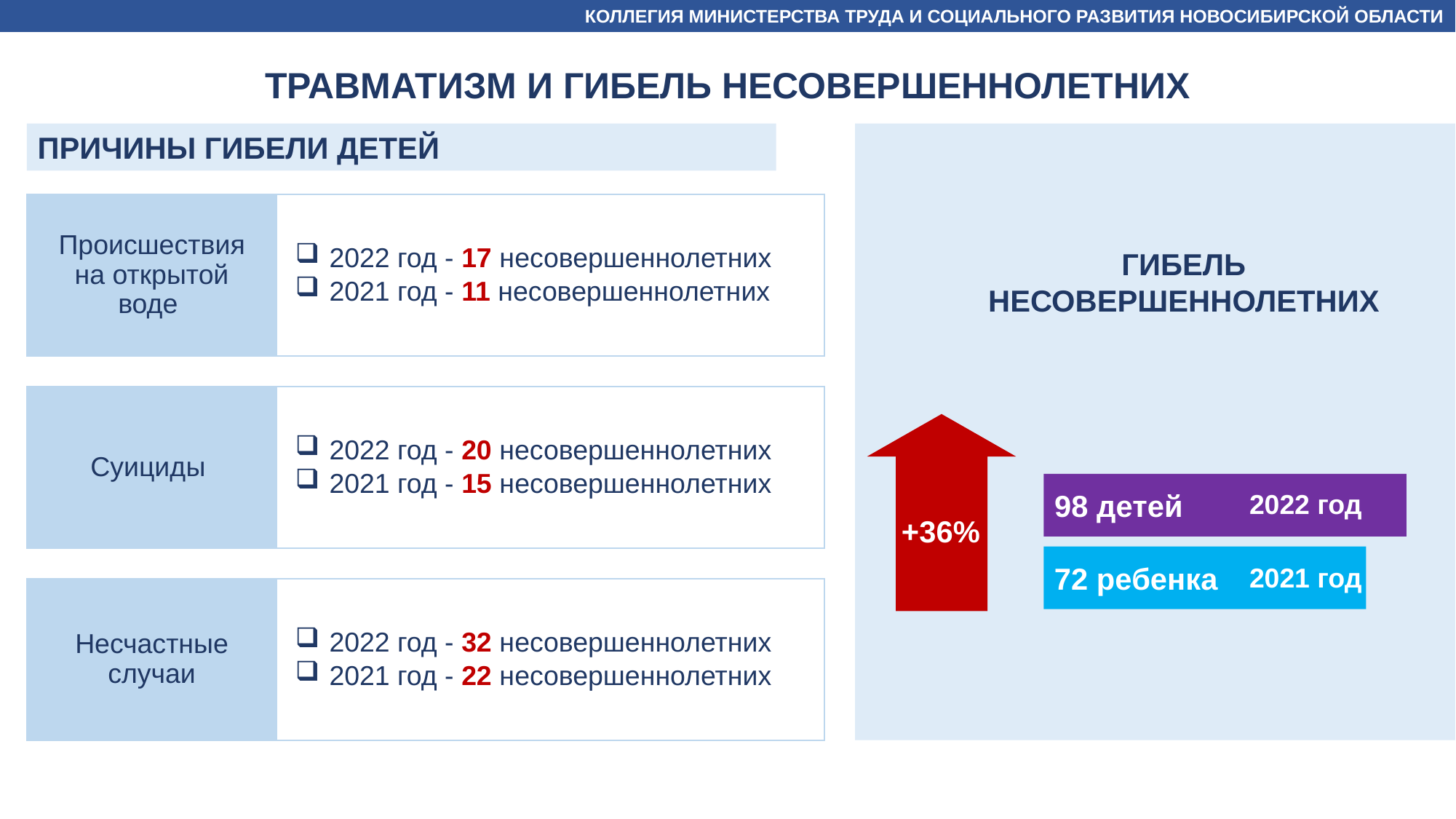

КОЛЛЕГИЯ МИНИСТЕРСТВА ТРУДА И СОЦИАЛЬНОГО РАЗВИТИЯ НОВОСИБИРСКОЙ ОБЛАСТИ
ТРАВМАТИЗМ И ГИБЕЛЬ НЕСОВЕРШЕННОЛЕТНИХ
ПРИЧИНЫ ГИБЕЛИ ДЕТЕЙ

Происшествия на открытой воде
2022 год - 17 несовершеннолетних
2021 год - 11 несовершеннолетних
Суициды
2022 год - 20 несовершеннолетних
2021 год - 15 несовершеннолетних
Несчастные случаи
2022 год - 32 несовершеннолетних
2021 год - 22 несовершеннолетних
ГИБЕЛЬ НЕСОВЕРШЕННОЛЕТНИХ

98 детей
72 ребенка
+36%
2022 год
2021 год